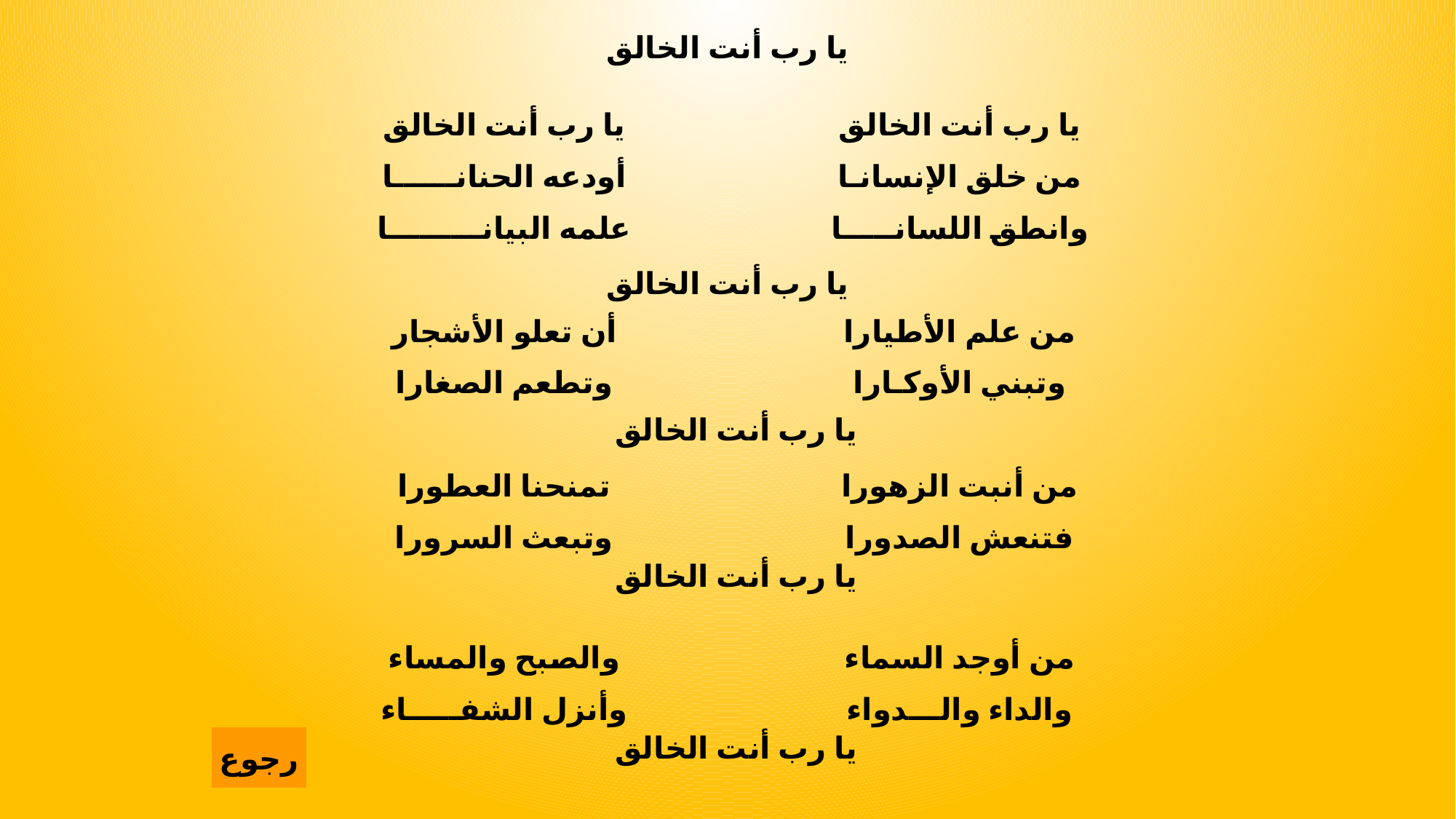

يا رب أنت الخالق
يا رب أنت الخالق
أودعه الحنانــــــا
علمه البيانـــــــــا
يا رب أنت الخالق
من خلق الإنسانـا
وانطق اللسانـــــا
يا رب أنت الخالق
أن تعلو الأشجار
وتطعم الصغارا
من علم الأطيارا
وتبني الأوكـارا
يا رب أنت الخالق
تمنحنا العطورا
وتبعث السرورا
من أنبت الزهورا
فتنعش الصدورا
يا رب أنت الخالق
والصبح والمساء
وأنزل الشفـــــاء
من أوجد السماء
والداء والـــدواء
يا رب أنت الخالق
رجوع